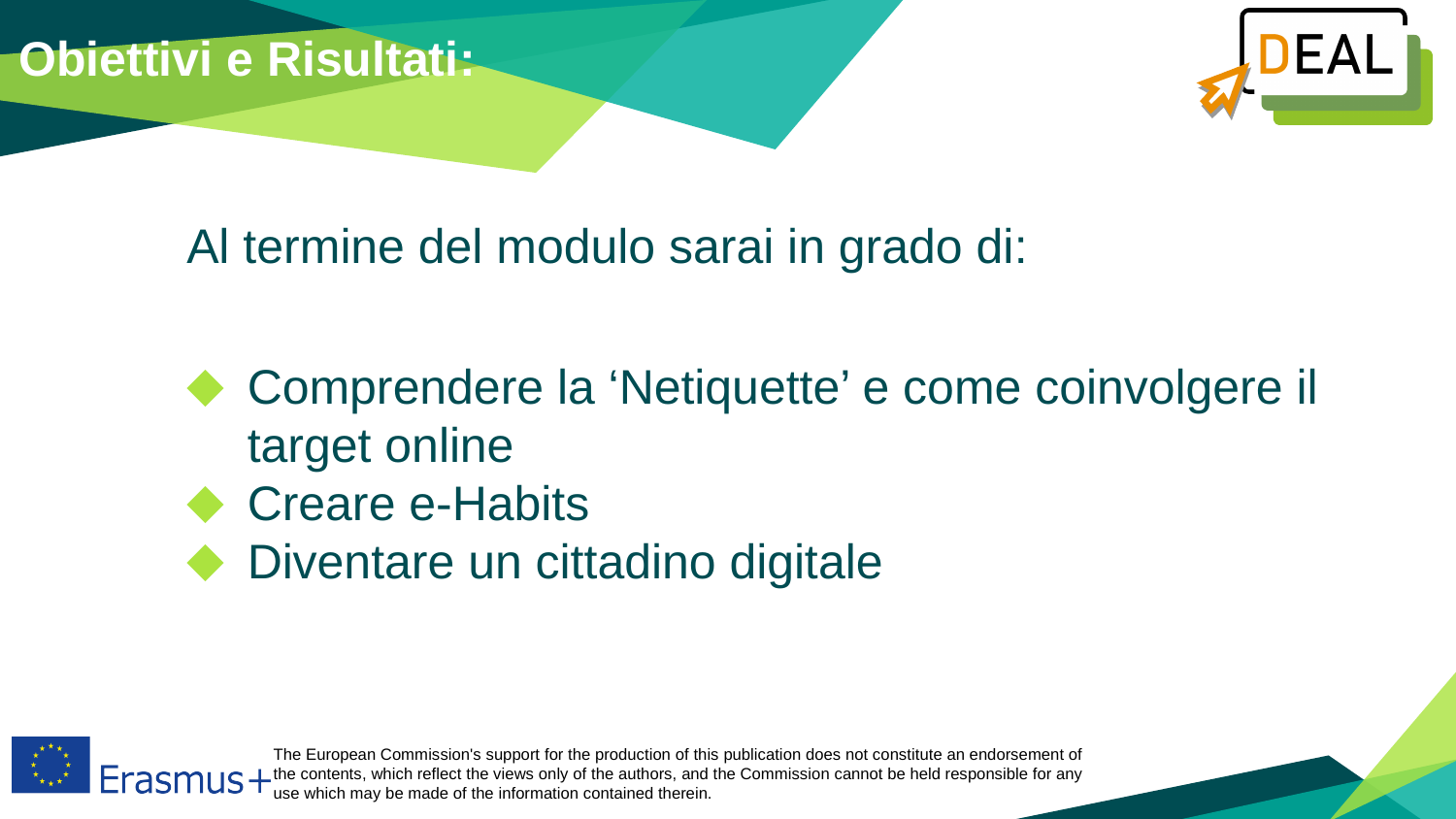

Obiettivi e Risultati:
Al termine del modulo sarai in grado di:

Comprendere la ‘Netiquette’ e come coinvolgere il target online
Creare e-Habits
Diventare un cittadino digitale